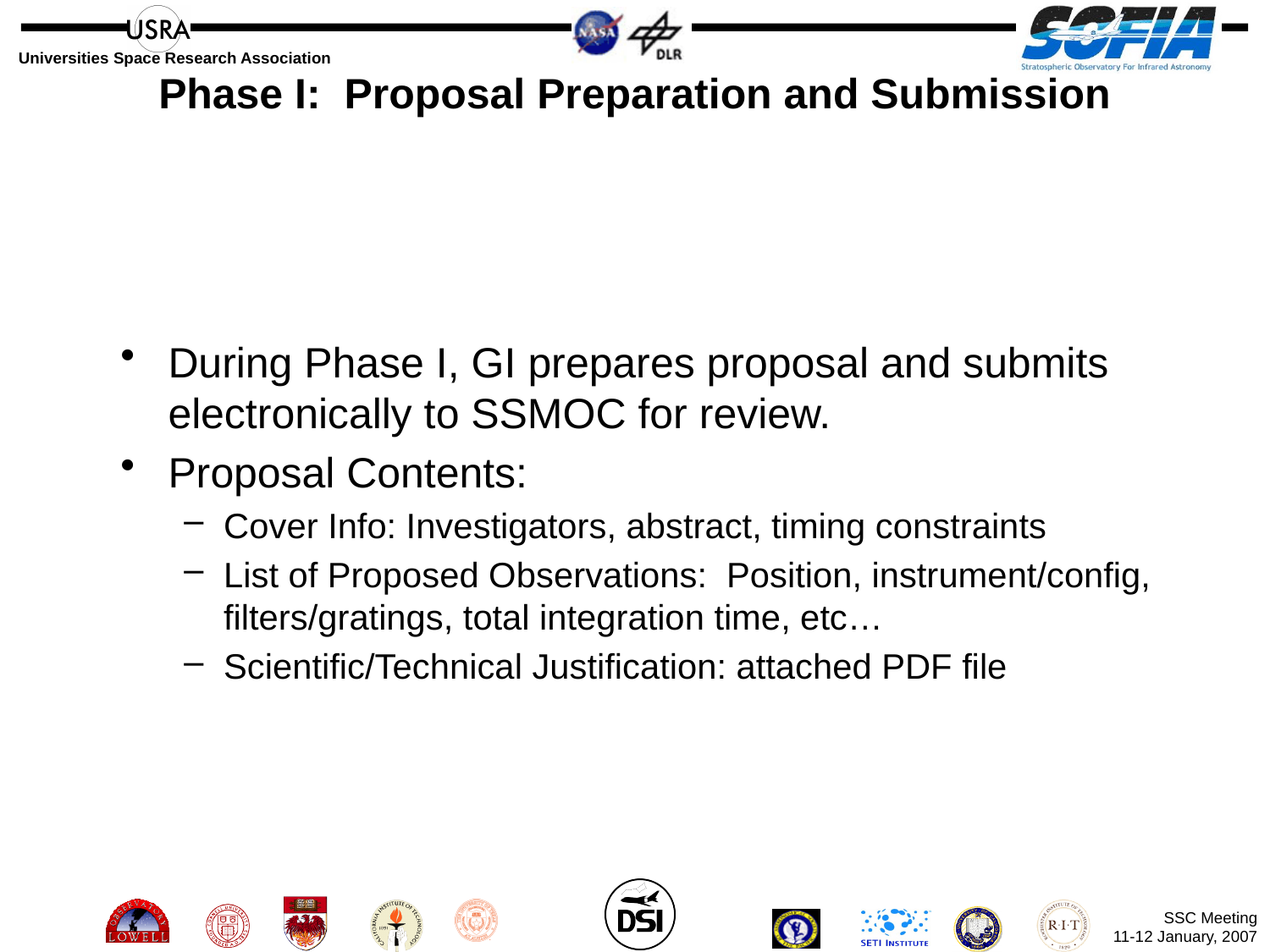

# Phase I:  Proposal Preparation and Submission
During Phase I, GI prepares proposal and submits electronically to SSMOC for review.
Proposal Contents:
Cover Info: Investigators, abstract, timing constraints
List of Proposed Observations:  Position, instrument/config, filters/gratings, total integration time, etc…
Scientific/Technical Justification: attached PDF file